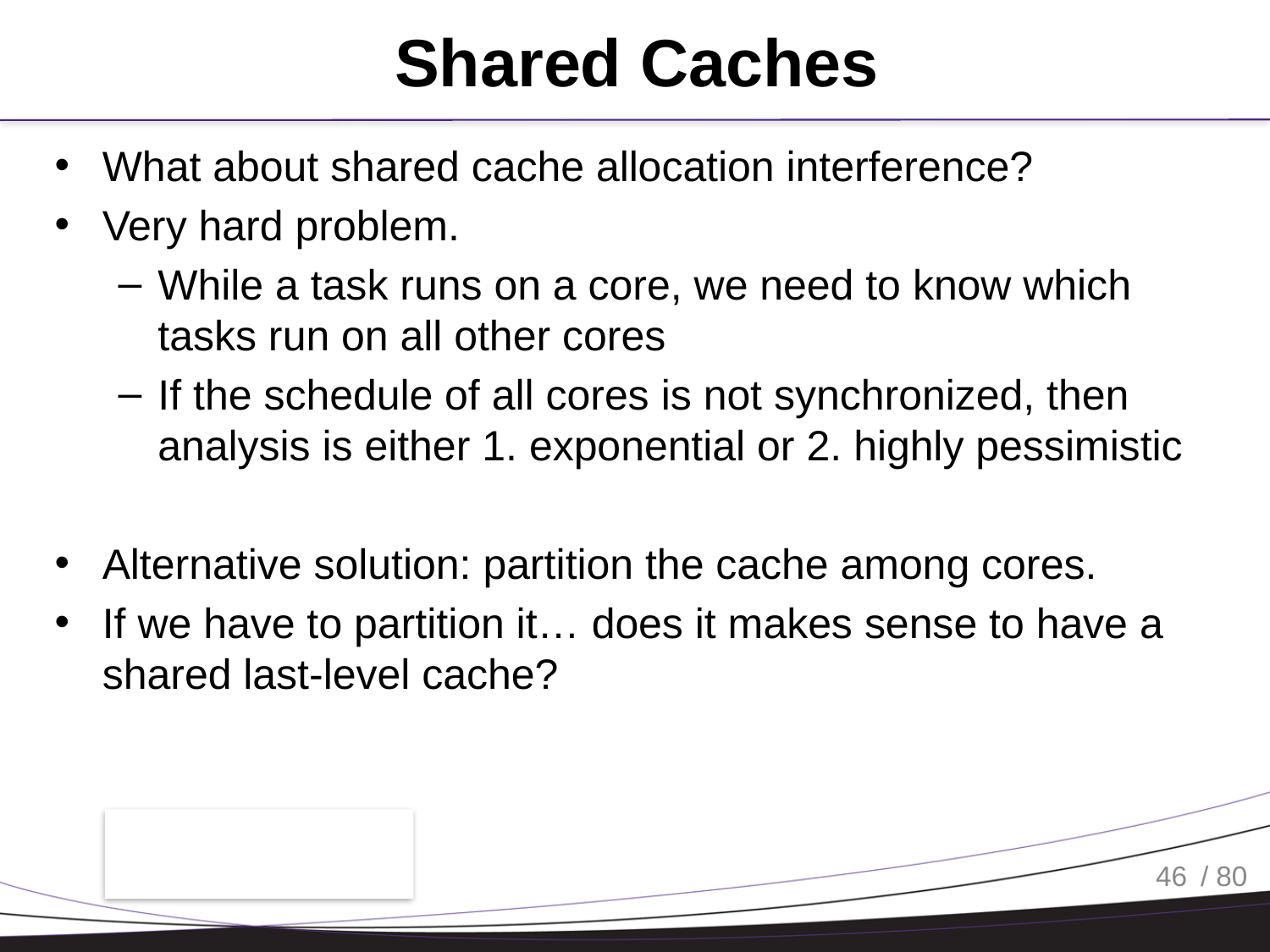

# Shared Caches
What about shared cache allocation interference?
Very hard problem.
While a task runs on a core, we need to know which tasks run on all other cores
If the schedule of all cores is not synchronized, then analysis is either 1. exponential or 2. highly pessimistic

Alternative solution: partition the cache among cores.
If we have to partition it… does it makes sense to have a shared last-level cache?
46